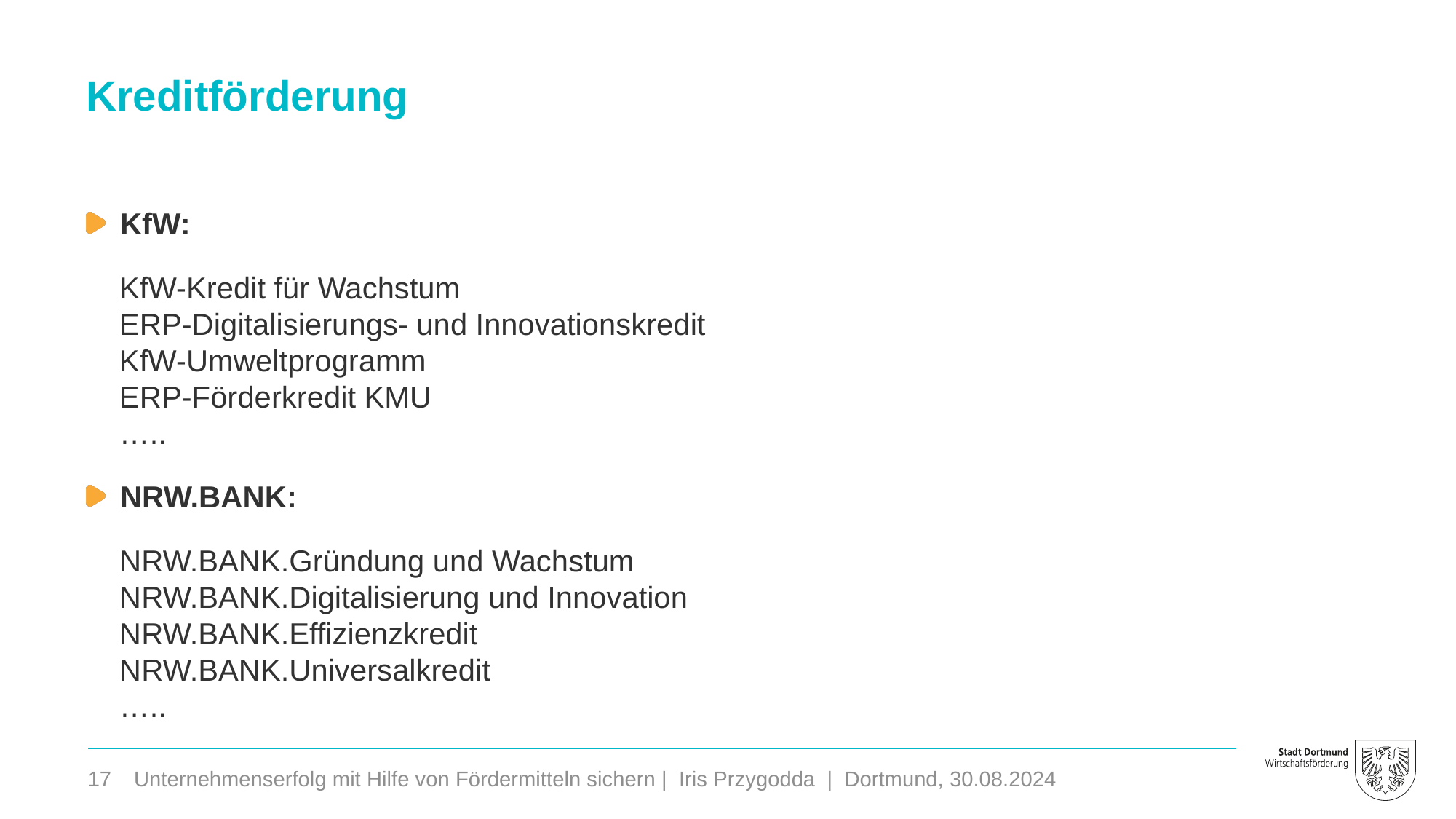

Kreditförderung

KfW:
    KfW-Kredit für Wachstum
    ERP-Digitalisierungs- und Innovationskredit
    KfW-Umwelt­programm
    ERP-Förderkredit KMU
    …..
NRW.BANK:
    NRW.BANK.Gründung und Wachstum
    NRW.BANK.Digitalisierung und Innovation
    NRW.BANK.Effizienzkredit
    NRW.BANK.Universalkredit
    …..
17
Unternehmenserfolg mit Hilfe von Fördermitteln sichern |  Iris Przygodda  |  Dortmund, 30.08.2024